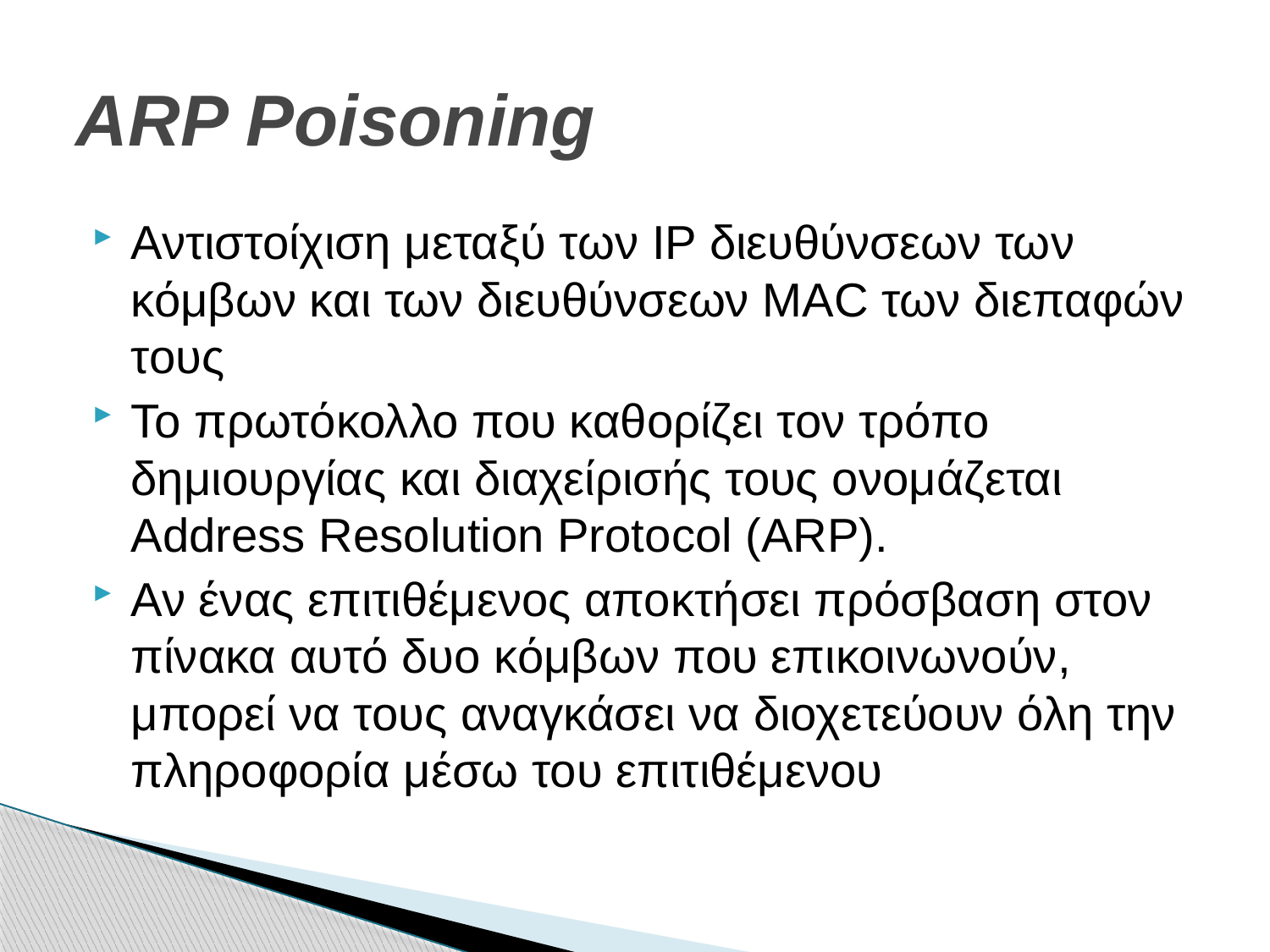

# ARP Poisoning
Αντιστοίχιση μεταξύ των IP διευθύνσεων των κόμβων και των διευθύνσεων MAC των διεπαφών τους
Το πρωτόκολλο που καθορίζει τον τρόπο δημιουργίας και διαχείρισής τους ονομάζεται Address Resolution Protocol (ARP).
Αν ένας επιτιθέμενος αποκτήσει πρόσβαση στον πίνακα αυτό δυο κόμβων που επικοινωνούν, μπορεί να τους αναγκάσει να διοχετεύουν όλη την πληροφορία μέσω του επιτιθέμενου